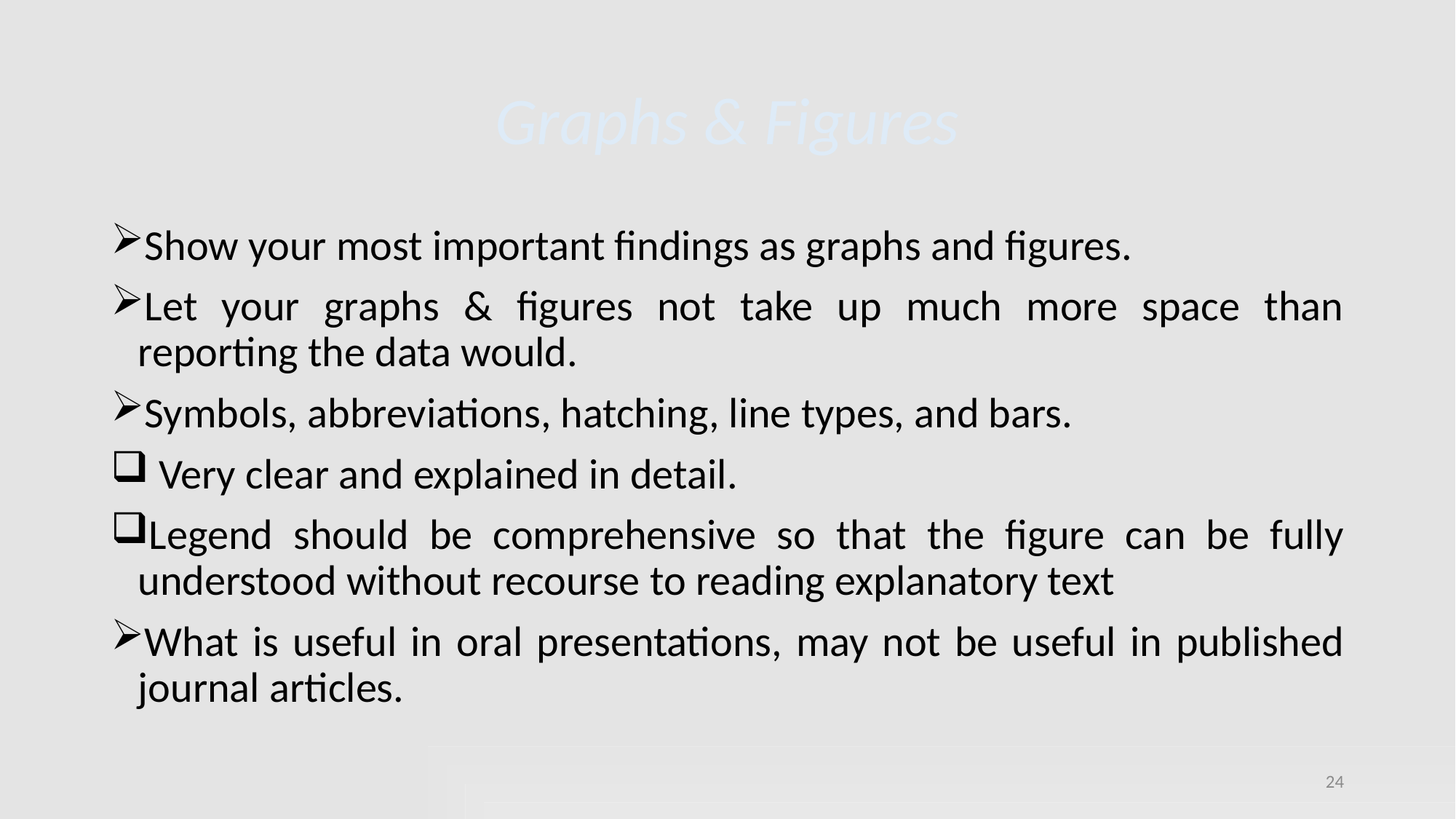

# Graphs & Figures
Show your most important findings as graphs and figures.
Let your graphs & figures not take up much more space than reporting the data would.
Symbols, abbreviations, hatching, line types, and bars.
 Very clear and explained in detail.
Legend should be comprehensive so that the figure can be fully understood without recourse to reading explanatory text
What is useful in oral presentations, may not be useful in published journal articles.
24